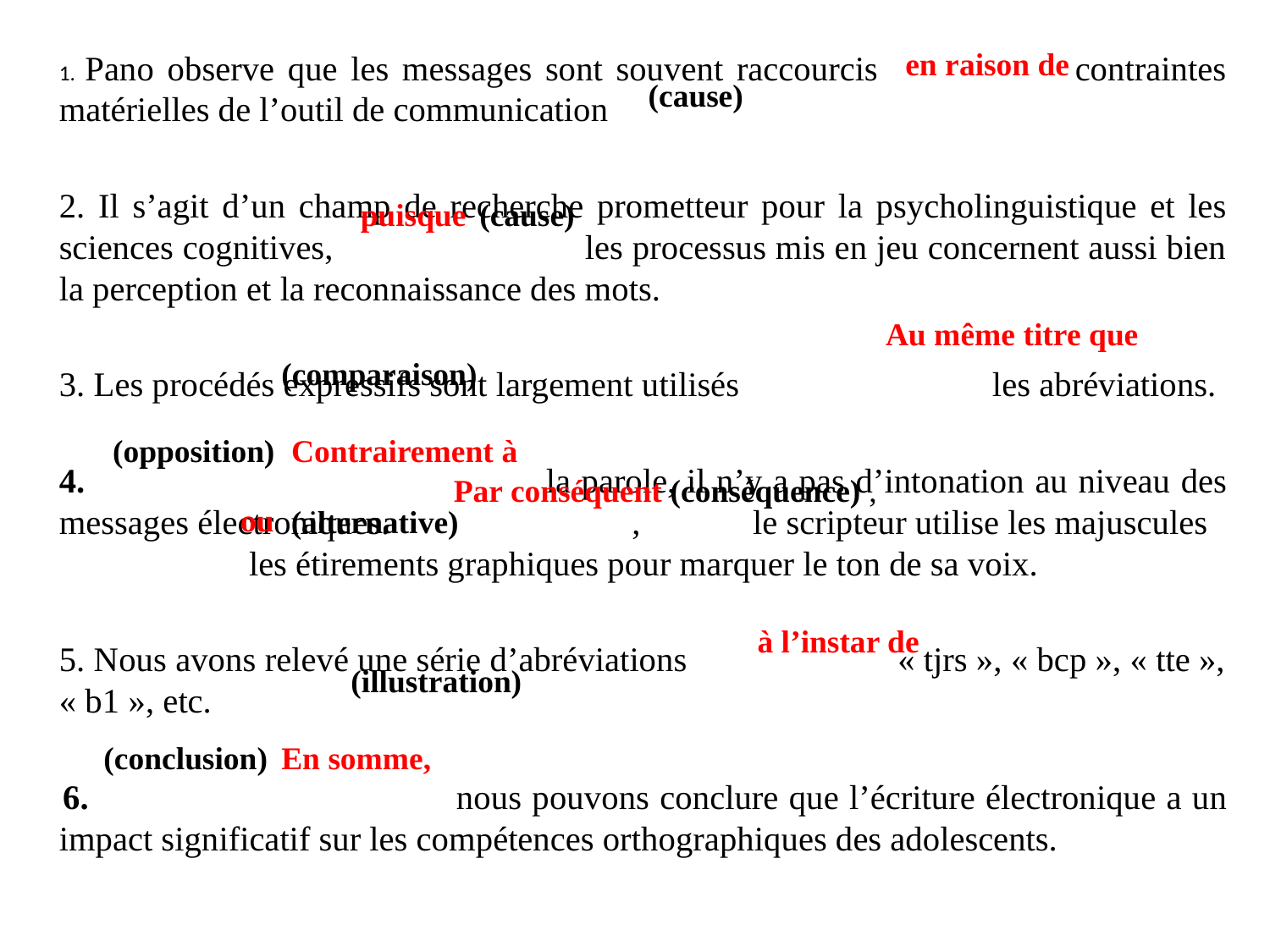

en raison de
	1. Pano observe que les messages sont souvent raccourcis               contraintes matérielles de l’outil de communication

	2. Il s’agit d’un champ de recherche prometteur pour la psycholinguistique et les sciences cognitives,                           les processus mis en jeu concernent aussi bien la perception et la reconnaissance des mots.

	3. Les procédés expressifs sont largement utilisés                             les abréviations.

	4.                                           la parole, il n’y a pas d’intonation au niveau des messages électroniques.                            ,             le scripteur utilise les majuscules                         les étirements graphiques pour marquer le ton de sa voix.

	5. Nous avons relevé une série d’abréviations                        « tjrs », « bcp », « tte », « b1 », etc.

  	6.                                   nous pouvons conclure que l’écriture électronique a un impact significatif sur les compétences orthographiques des adolescents.
(cause)
puisque
(cause)
Au même titre que
(comparaison)
(opposition)
Contrairement à
Par conséquent (conséquence) ,
ou
(alternative)
à l’instar de
(illustration)
(conclusion)
En somme,